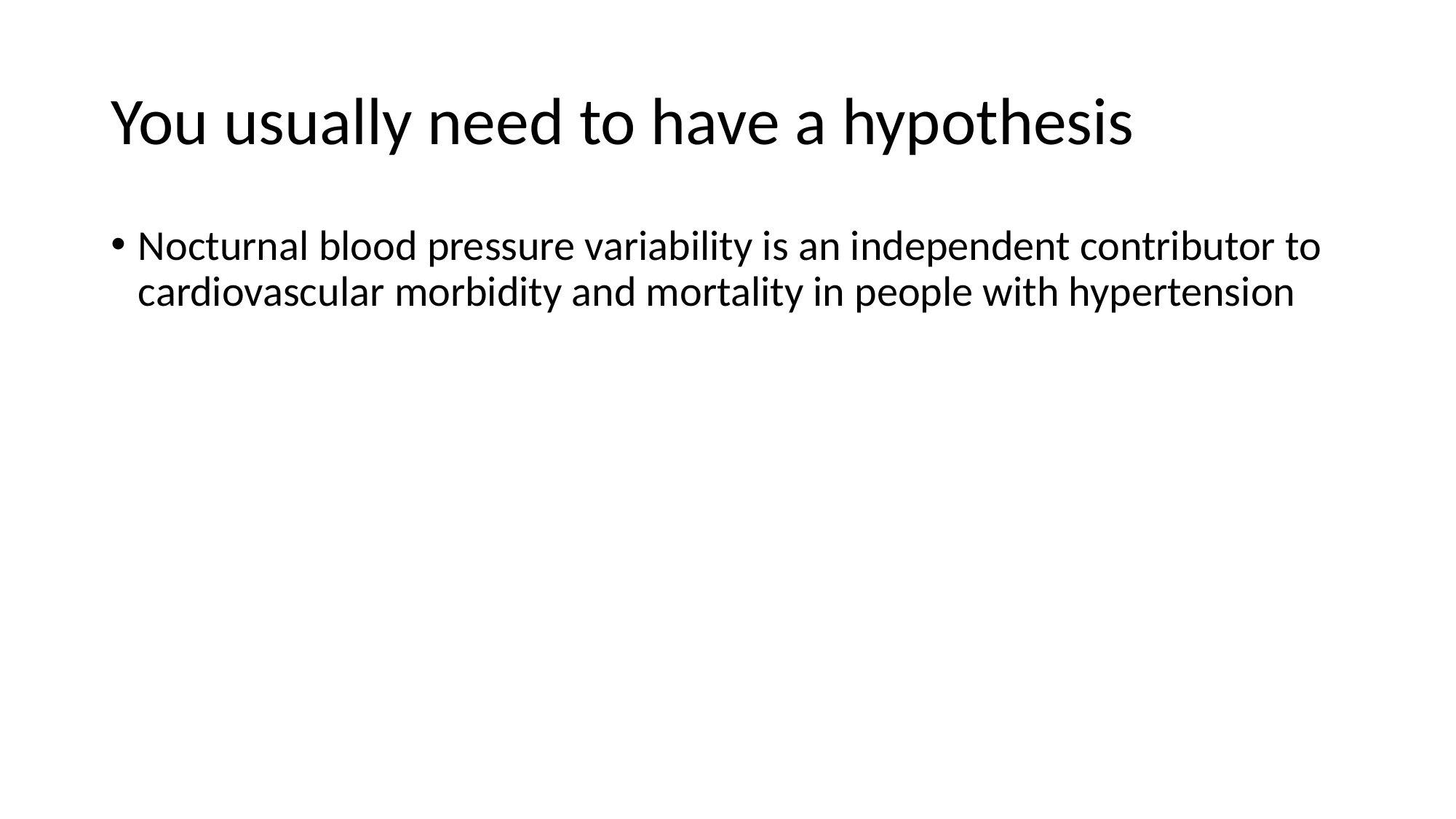

# You usually need to have a hypothesis
Nocturnal blood pressure variability is an independent contributor to cardiovascular morbidity and mortality in people with hypertension